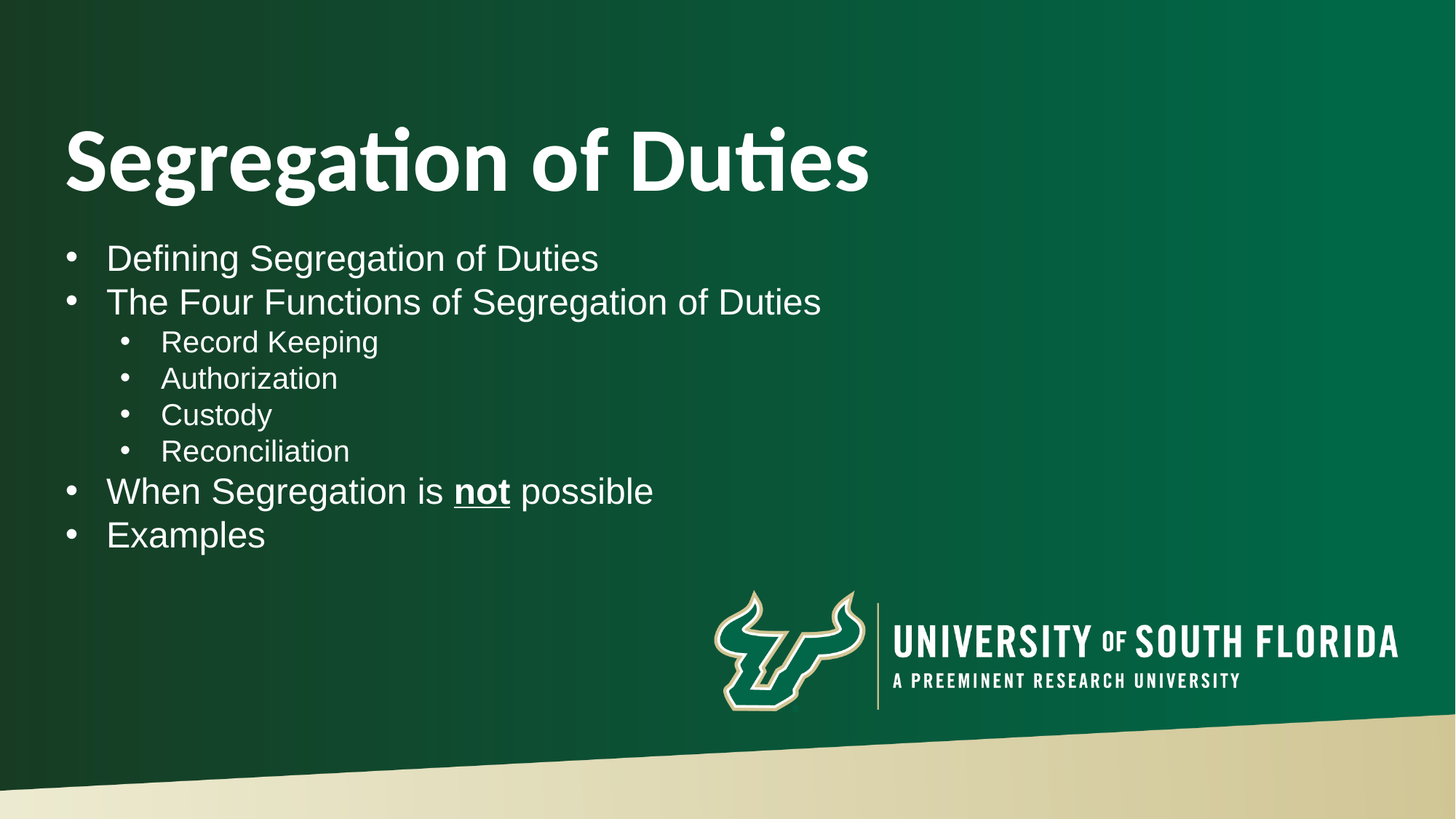

# Segregation of Duties
Defining Segregation of Duties
The Four Functions of Segregation of Duties
Record Keeping
Authorization
Custody
Reconciliation
When Segregation is not possible
Examples